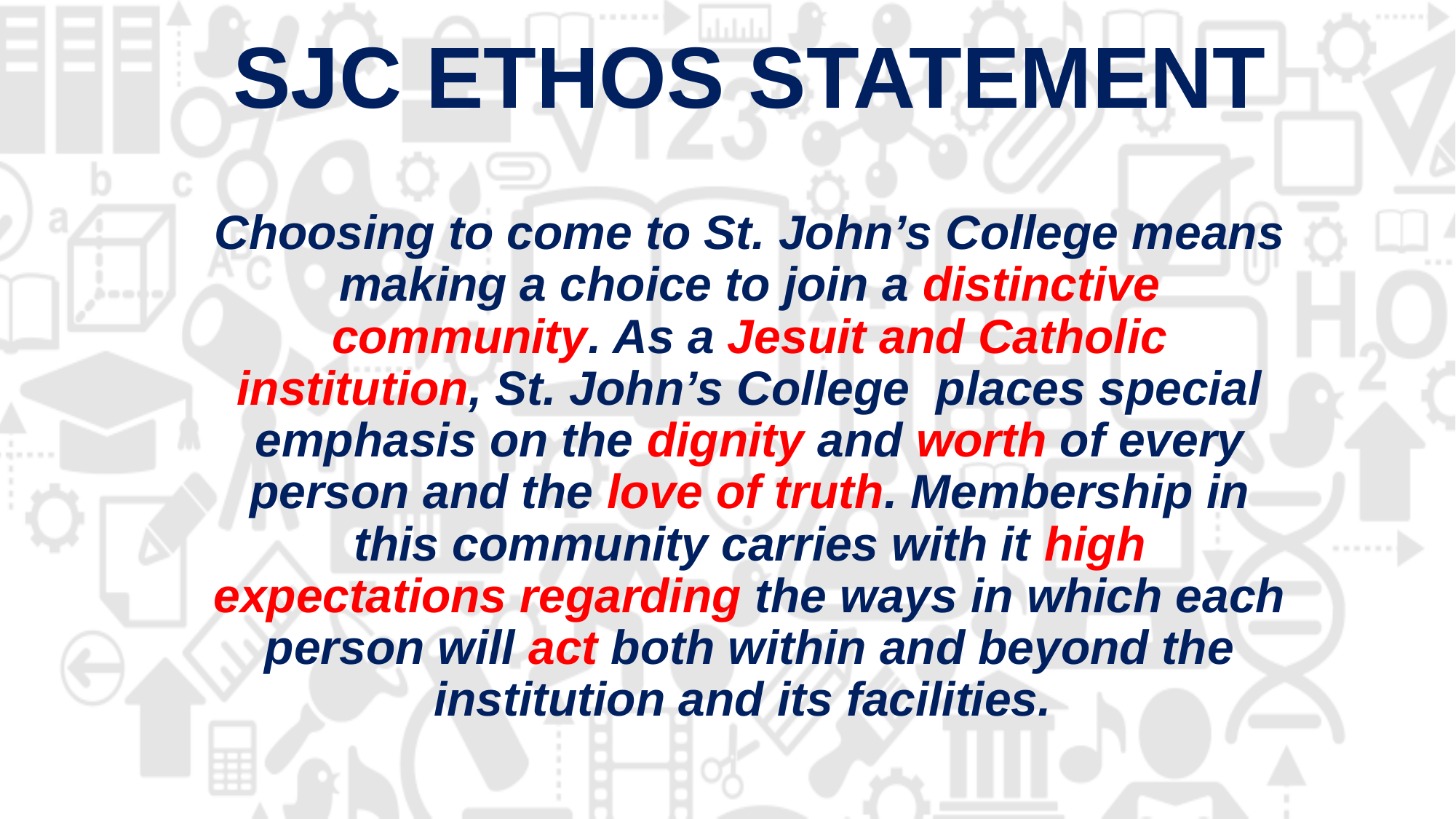

SJC ETHOS STATEMENT

Choosing to come to St. John’s College means making a choice to join a distinctive community. As a Jesuit and Catholic institution, St. John’s College  places special emphasis on the dignity and worth of every person and the love of truth. Membership in this community carries with it high expectations regarding the ways in which each person will act both within and beyond the institution and its facilities.